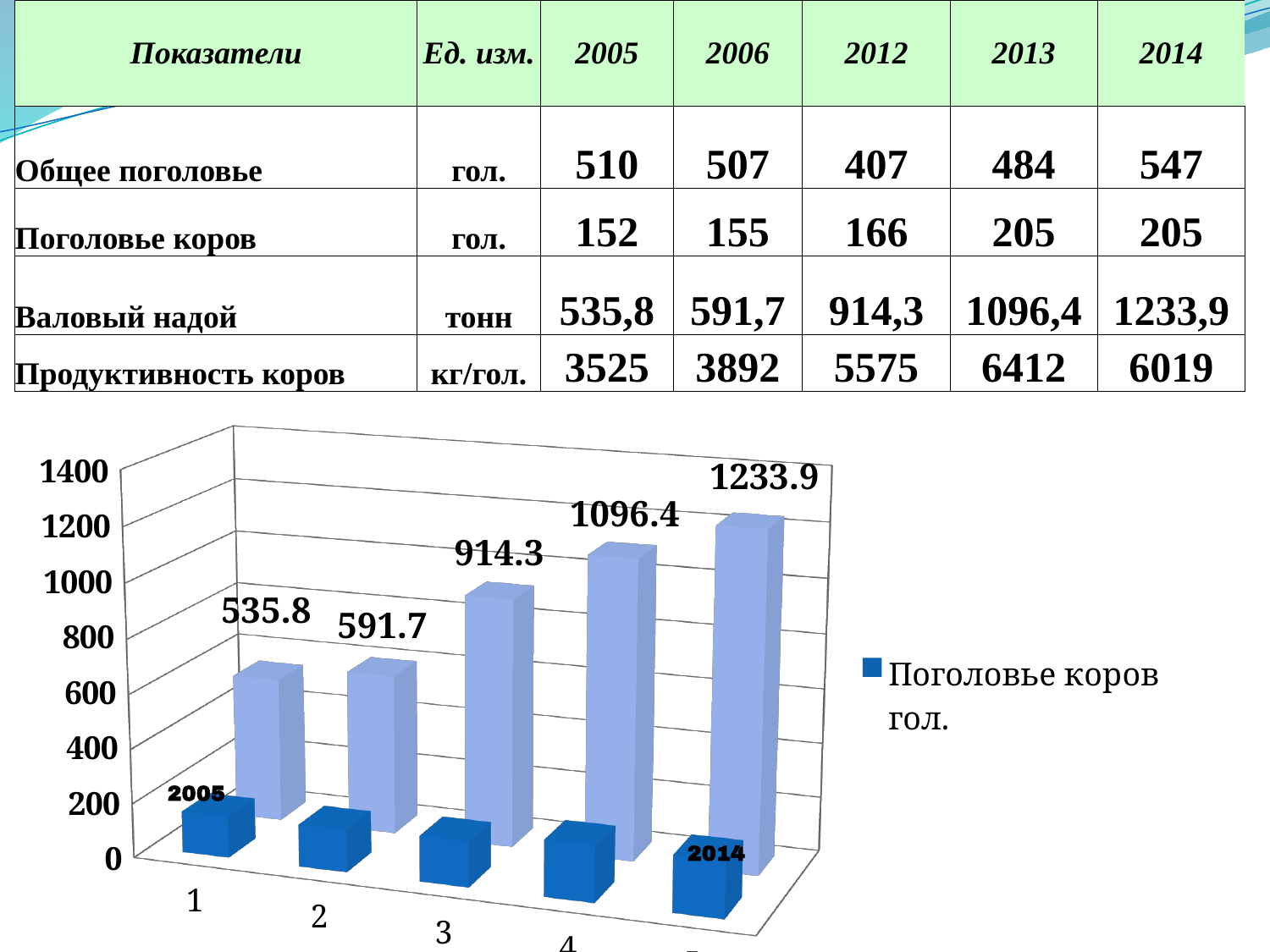

| Показатели | Ед. изм. | 2005 | 2006 | 2012 | 2013 | 2014 |
| --- | --- | --- | --- | --- | --- | --- |
| Общее поголовье | гол. | 510 | 507 | 407 | 484 | 547 |
| Поголовье коров | гол. | 152 | 155 | 166 | 205 | 205 |
| Валовый надой | тонн | 535,8 | 591,7 | 914,3 | 1096,4 | 1233,9 |
| Продуктивность коров | кг/гол. | 3525 | 3892 | 5575 | 6412 | 6019 |

[unsupported chart]